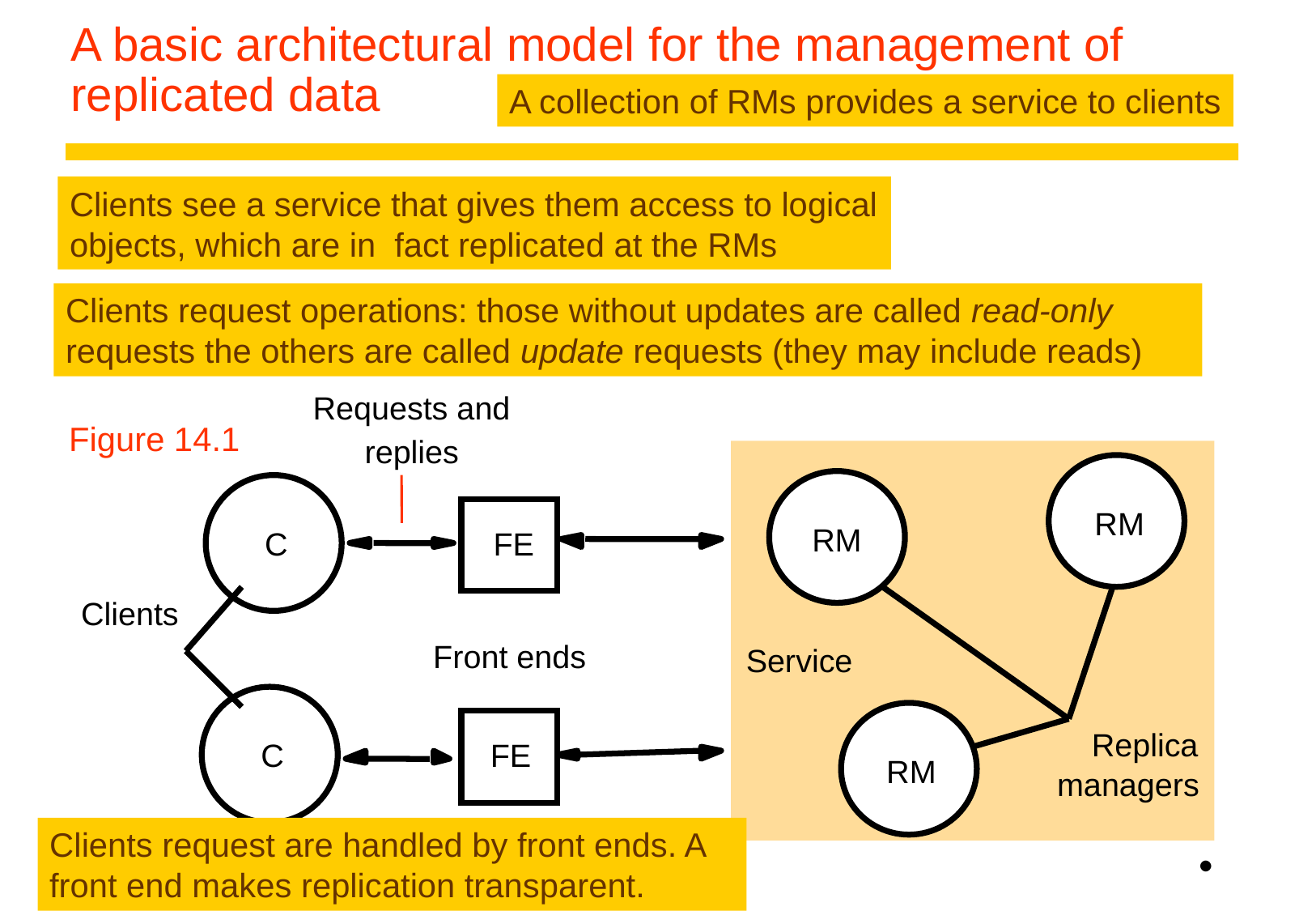

# A basic architectural model for the management of replicated data
A collection of RMs provides a service to clients
Clients see a service that gives them access to logical objects, which are in  fact replicated at the RMs
Clients request operations: those without updates are called read-only requests the others are called update requests (they may include reads)
Requests and
Figure 14.1
replies

RM
RM
C
FE

Clients
Front ends
Service

Replica
C
FE

RM

managers
Clients request are handled by front ends. A front end makes replication transparent.
•
6